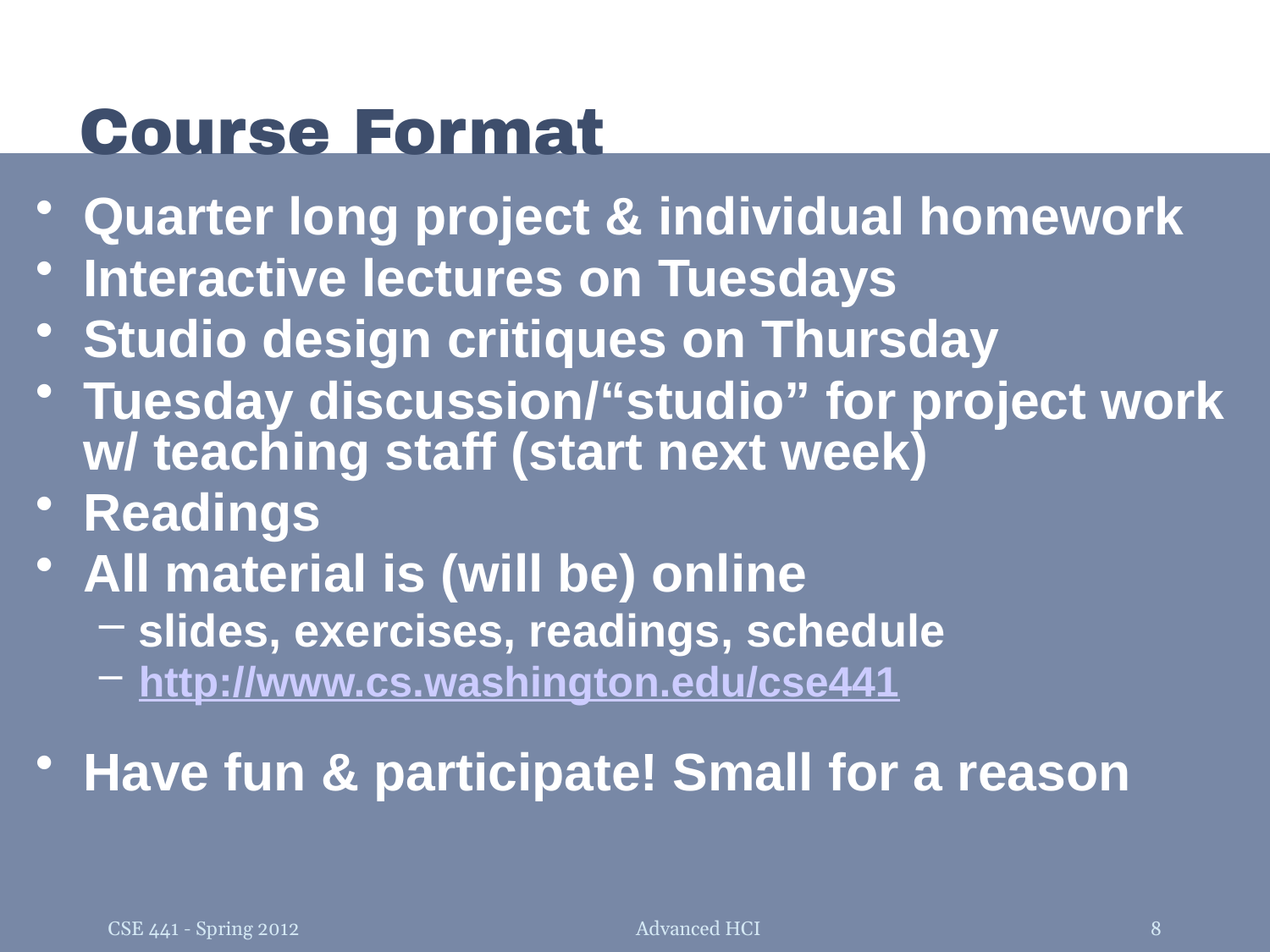

# Course Format
Quarter long project & individual homework
Interactive lectures on Tuesdays
Studio design critiques on Thursday
Tuesday discussion/“studio” for project work w/ teaching staff (start next week)
Readings
All material is (will be) online
slides, exercises, readings, schedule
http://www.cs.washington.edu/cse441

Have fun & participate! Small for a reason
CSE 441 - Spring 2012
Advanced HCI
8